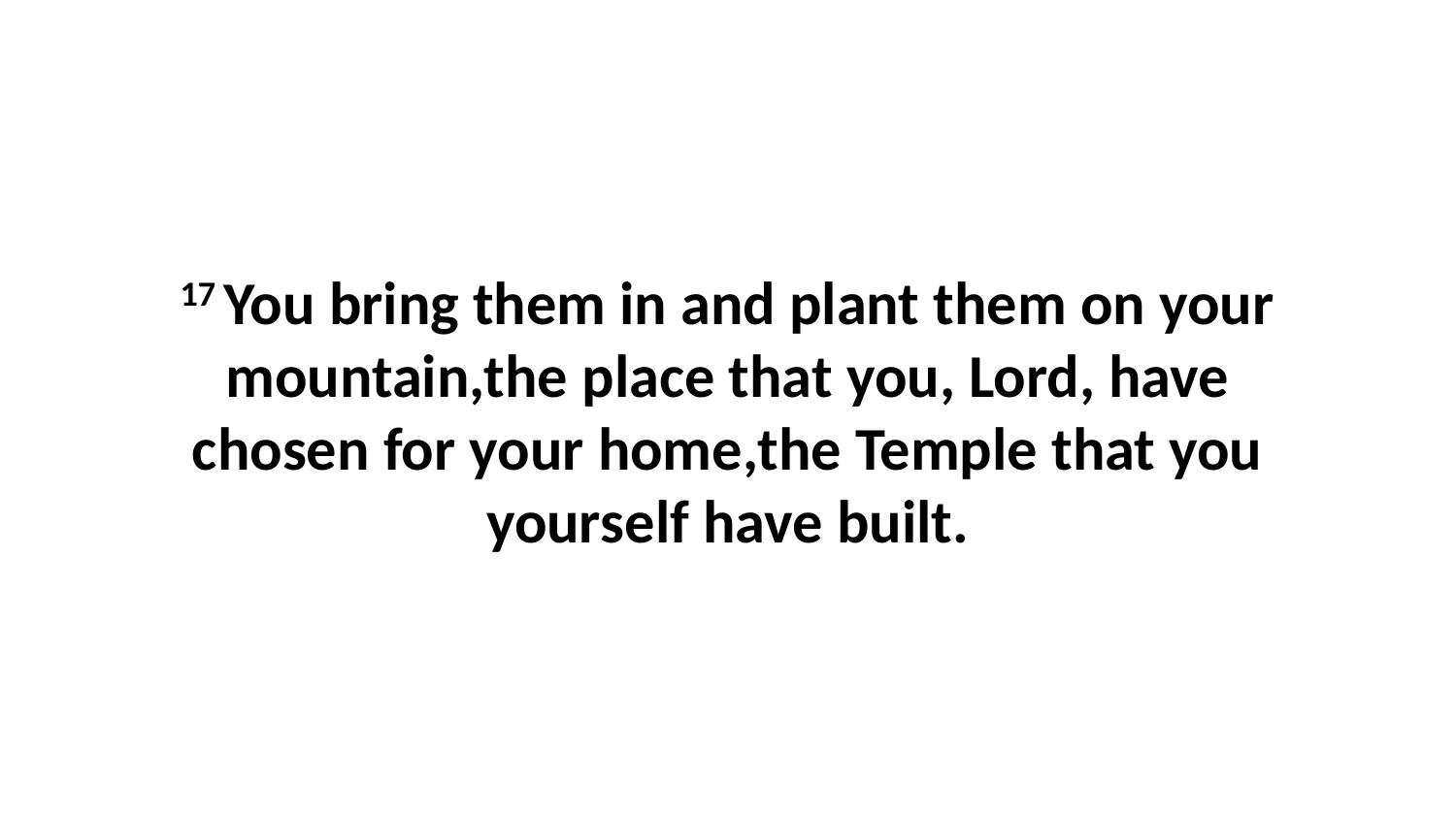

17 You bring them in and plant them on your mountain,the place that you, Lord, have chosen for your home,the Temple that you yourself have built.